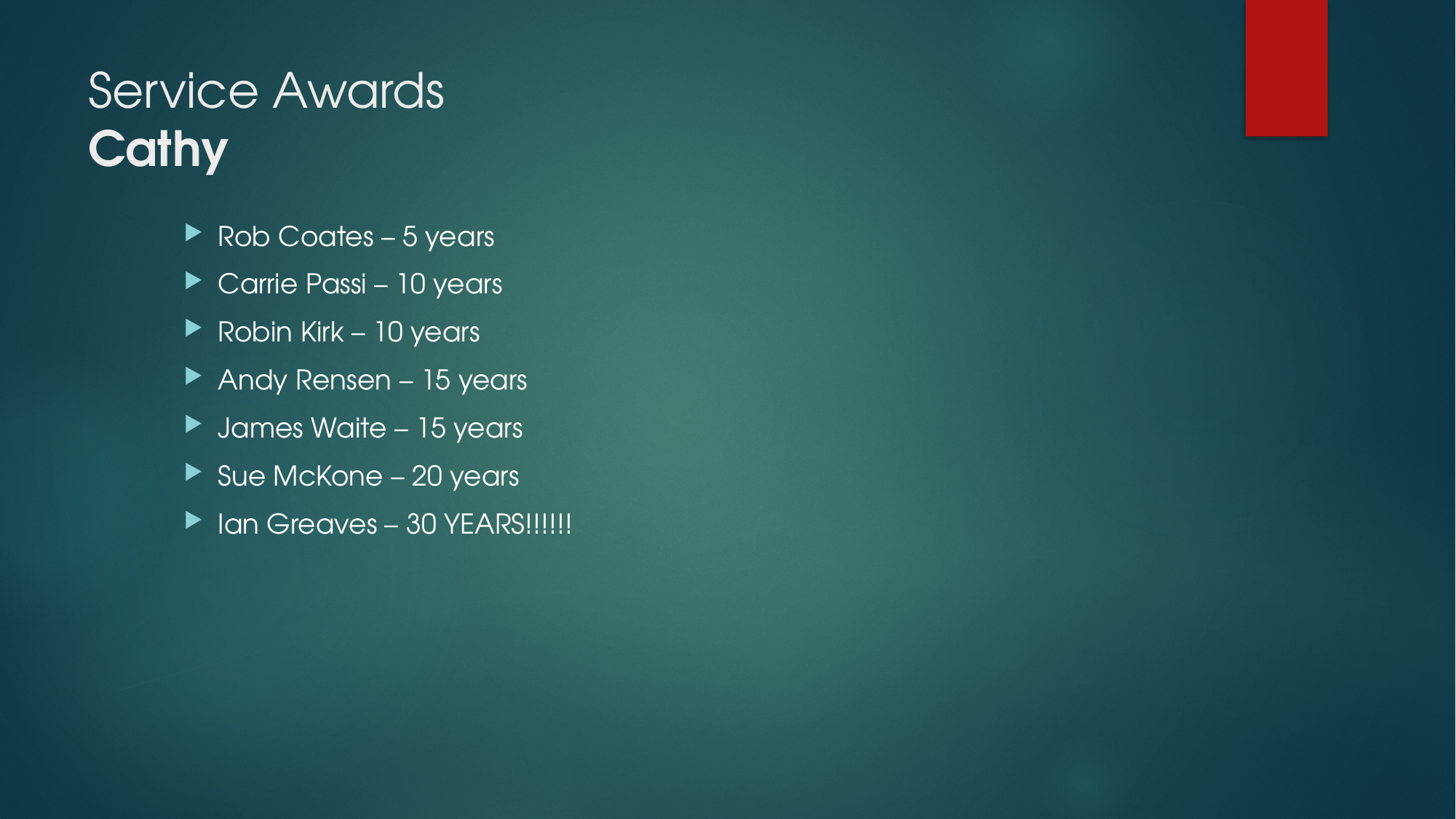

# Service Awards Cathy
Rob Coates – 5 years
Carrie Passi – 10 years
Robin Kirk – 10 years
Andy Rensen – 15 years
James Waite – 15 years
Sue McKone – 20 years
Ian Greaves – 30 YEARS!!!!!!